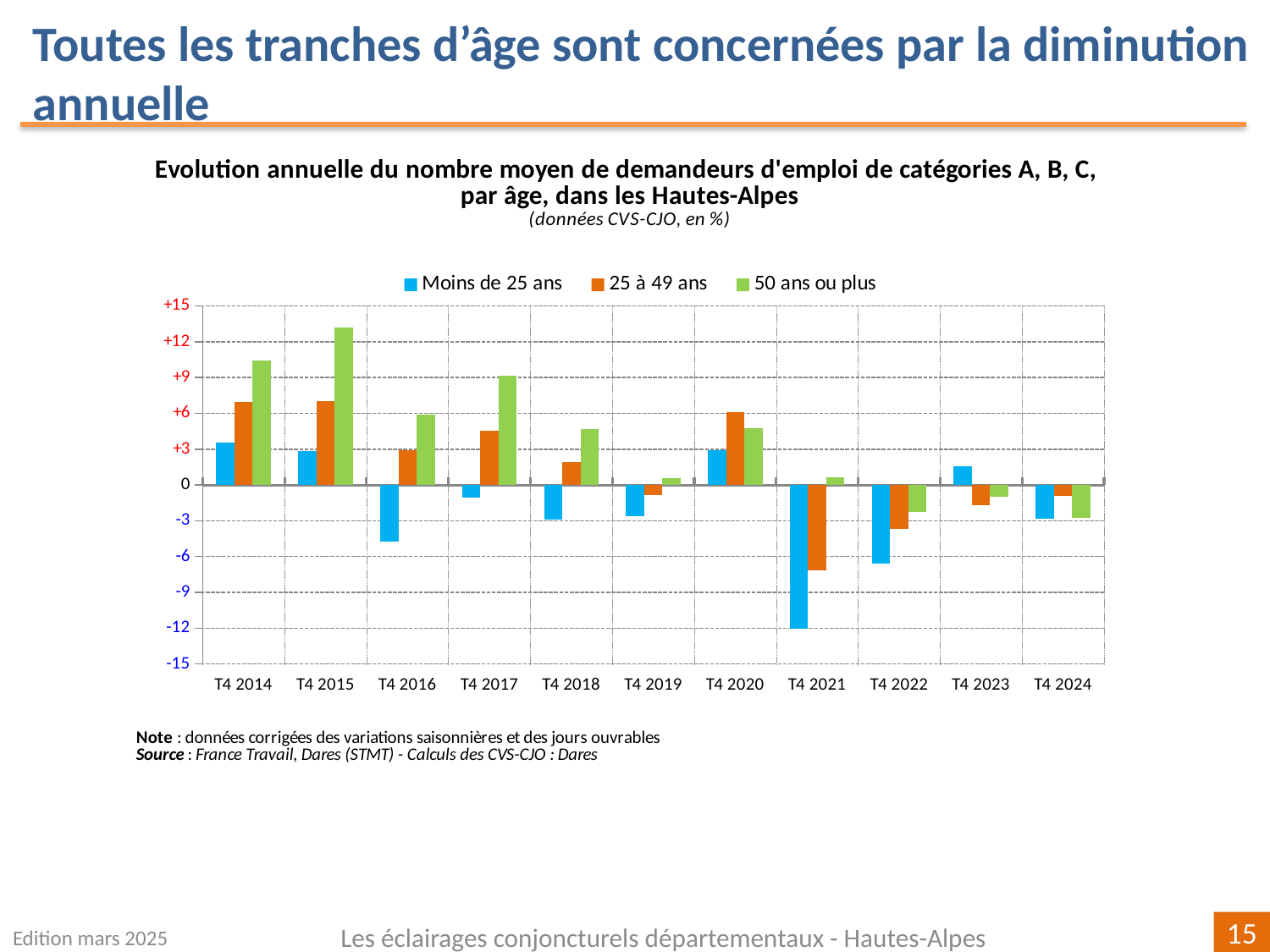

Toutes les tranches d’âge sont concernées par la diminution annuelle

### Chart

| Category |  |  |  |
|---|---|---|---|
| T4 2014 | 3.5789473684210593 | 6.9722086786933035 | 10.404624277456653 |
| T4 2015 | 2.8455284552845628 | 7.0191431175934405 | 13.219895287958128 |
| T4 2016 | -4.743083003952564 | 2.8960817717206044 | 5.895953757225425 |
| T4 2017 | -1.0373443983402564 | 4.552980132450335 | 9.170305676855905 |
| T4 2018 | -2.9350104821803003 | 1.939825811559781 | 4.699999999999993 |
| T4 2019 | -2.591792656587477 | -0.8155339805825279 | 0.5730659025787954 |
| T4 2020 | 2.882483370288269 | 6.068911511354735 | 4.7483380816714105 |
| T4 2021 | -12.06896551724138 | -7.124400147655974 | 0.6346328195829587 |
| T4 2022 | -6.617647058823528 | -3.6565977742448297 | -2.2522522522522515 |
| T4 2023 | 1.5748031496062964 | -1.6914191419141966 | -1.0138248847926246 |
| T4 2024 | -2.842377260981921 | -0.9232060428031819 | -2.7932960893854775 |
Edition mars 2025
Les éclairages conjoncturels départementaux - Hautes-Alpes
15